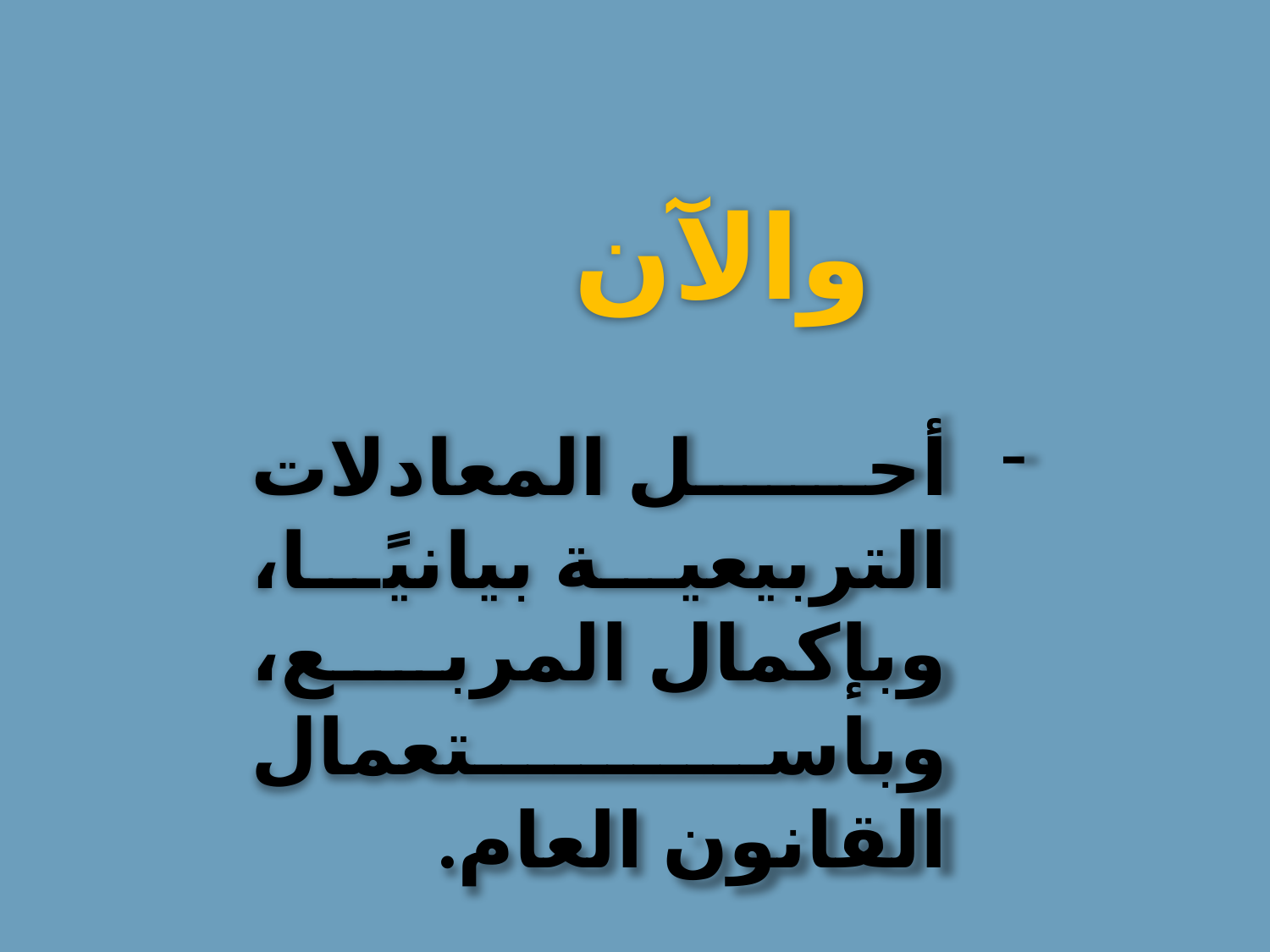

والآن

أحل المعادلات التربيعية بيانيًا، وبإكمال المربع، وباستعمال القانون العام.